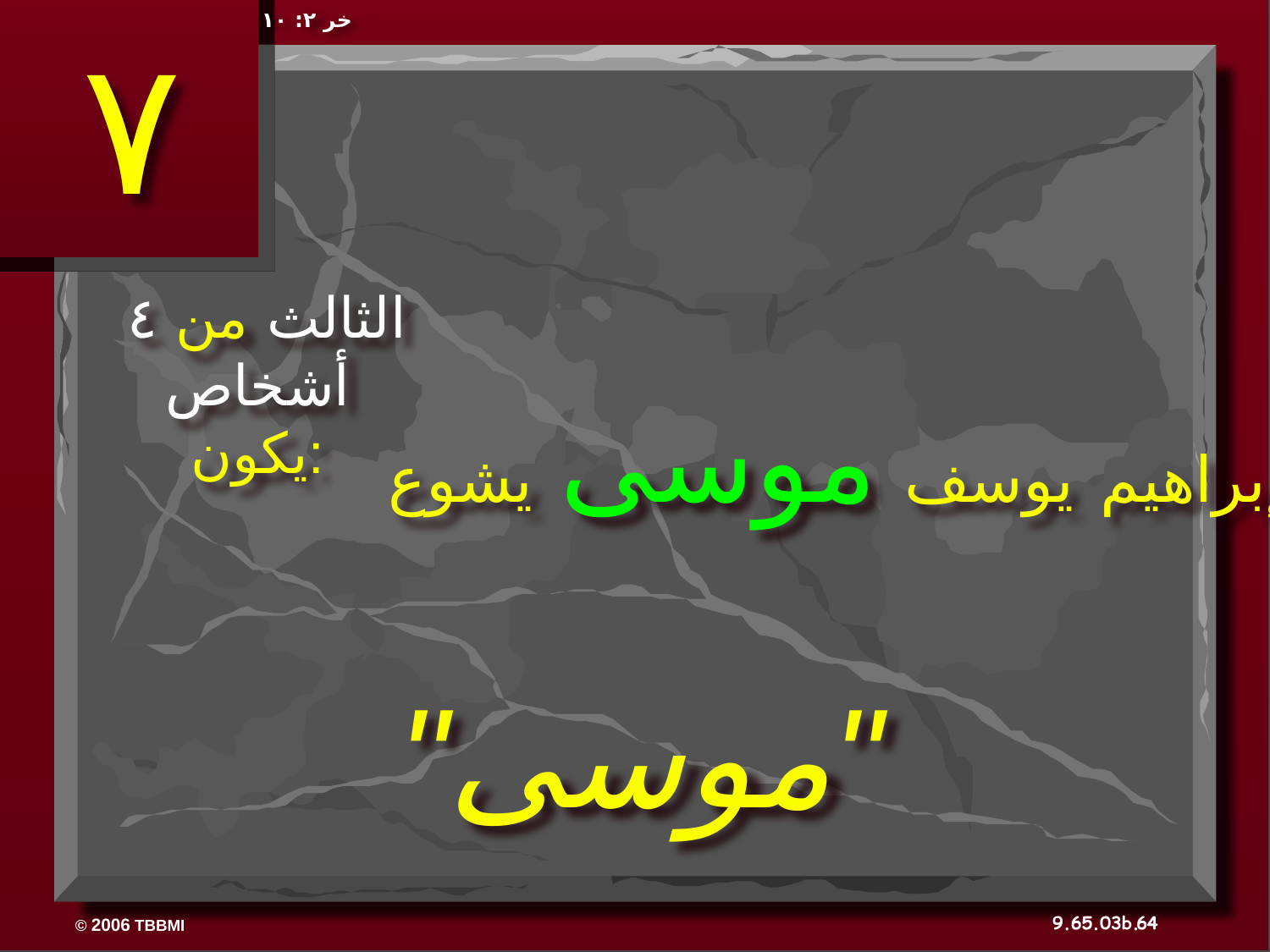

خر ٢: ١٠
٧

الثالث من ٤  أشخاص يكون:
إبراهيم يوسف موسى يشوع
"موسى"
64